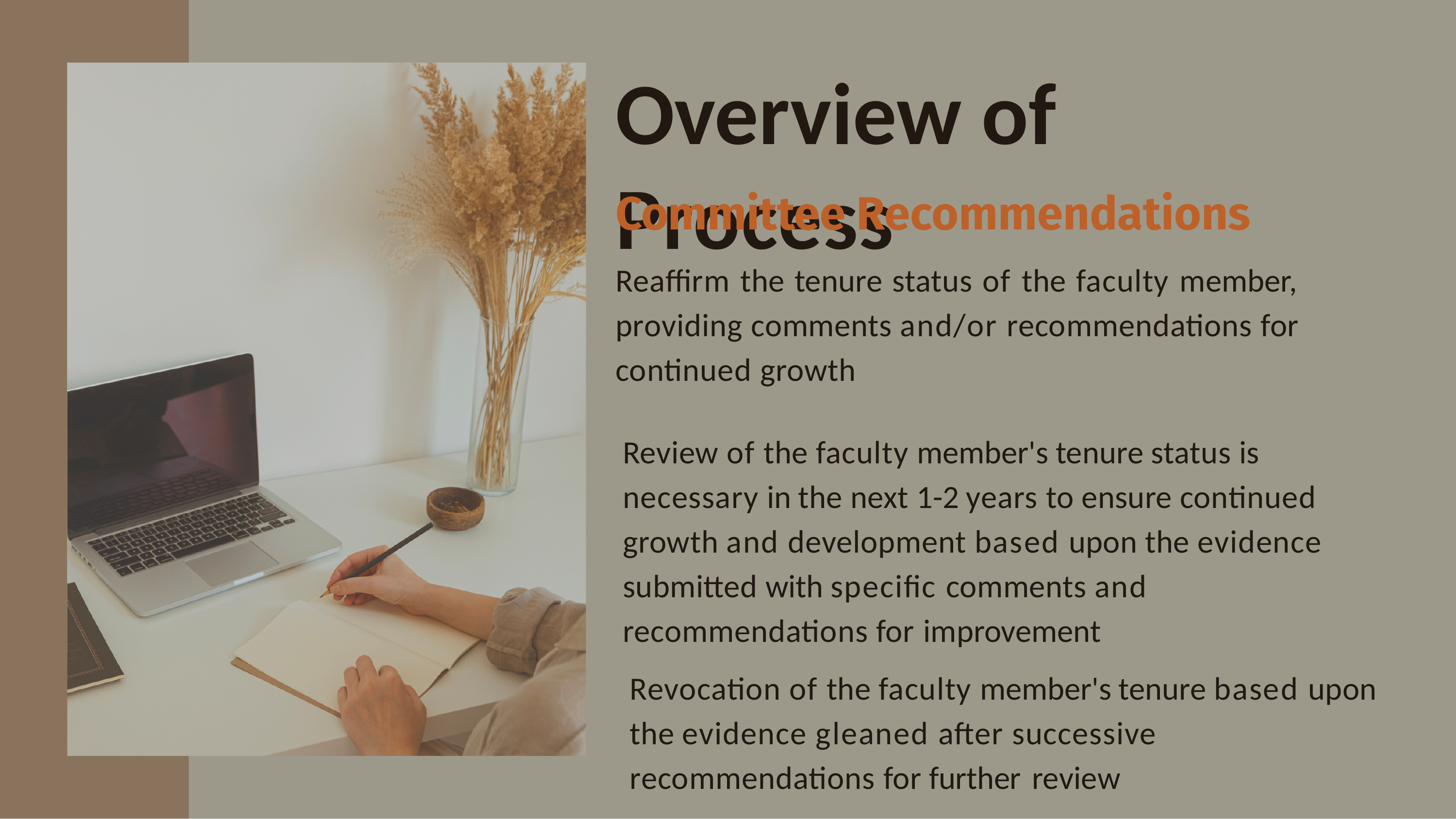

# Overview of Process

Committee Recommendations
Reaffirm the tenure status of the faculty member,  providing comments and/or recommendations for  continued growth

Review of the faculty member's tenure status is  necessary in the next 1-2 years to ensure continued  growth and development based upon the evidence  submitted with specific comments and  recommendations for improvement
Revocation of the faculty member's tenure based upon  the evidence gleaned after successive  recommendations for further review